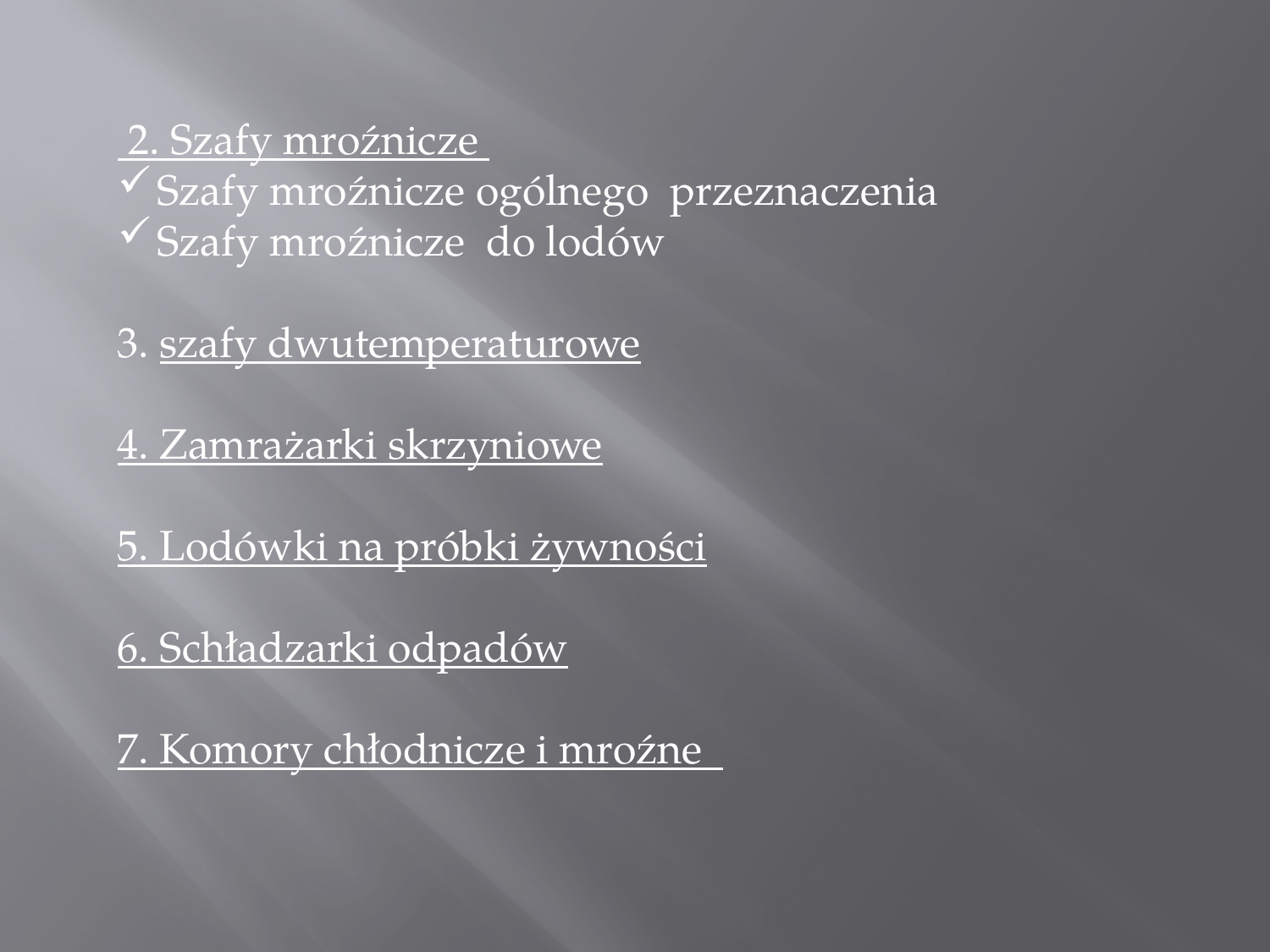

2. Szafy mroźnicze
Szafy mroźnicze ogólnego  przeznaczenia
Szafy mroźnicze  do lodów

3. szafy dwutemperaturowe

4. Zamrażarki skrzyniowe

5. Lodówki na próbki żywności

6. Schładzarki odpadów

7. Komory chłodnicze i mroźne